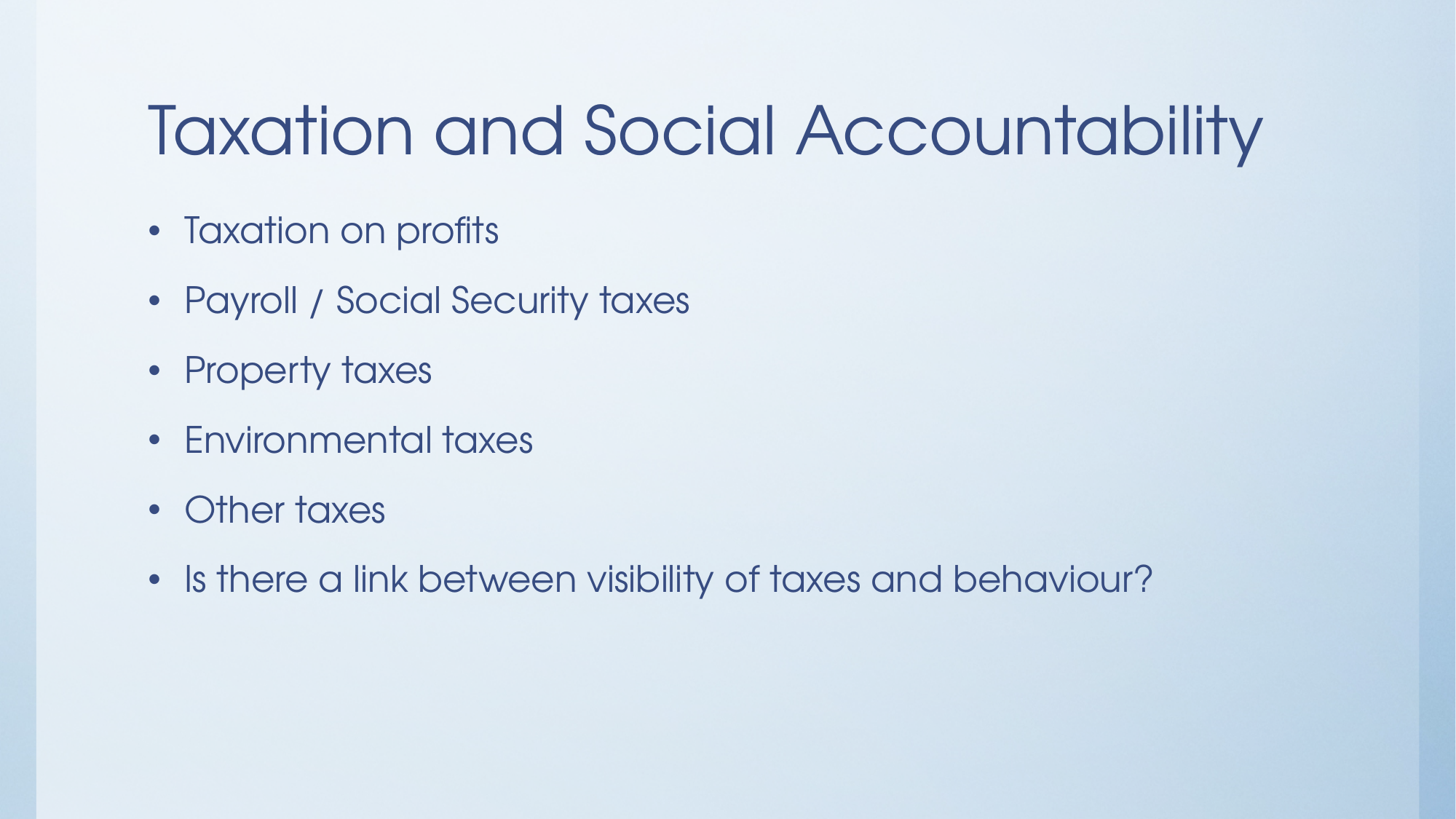

# Taxation and Social Accountability
Taxation on profits
Payroll / Social Security taxes
Property taxes
Environmental taxes
Other taxes
Is there a link between visibility of taxes and behaviour?